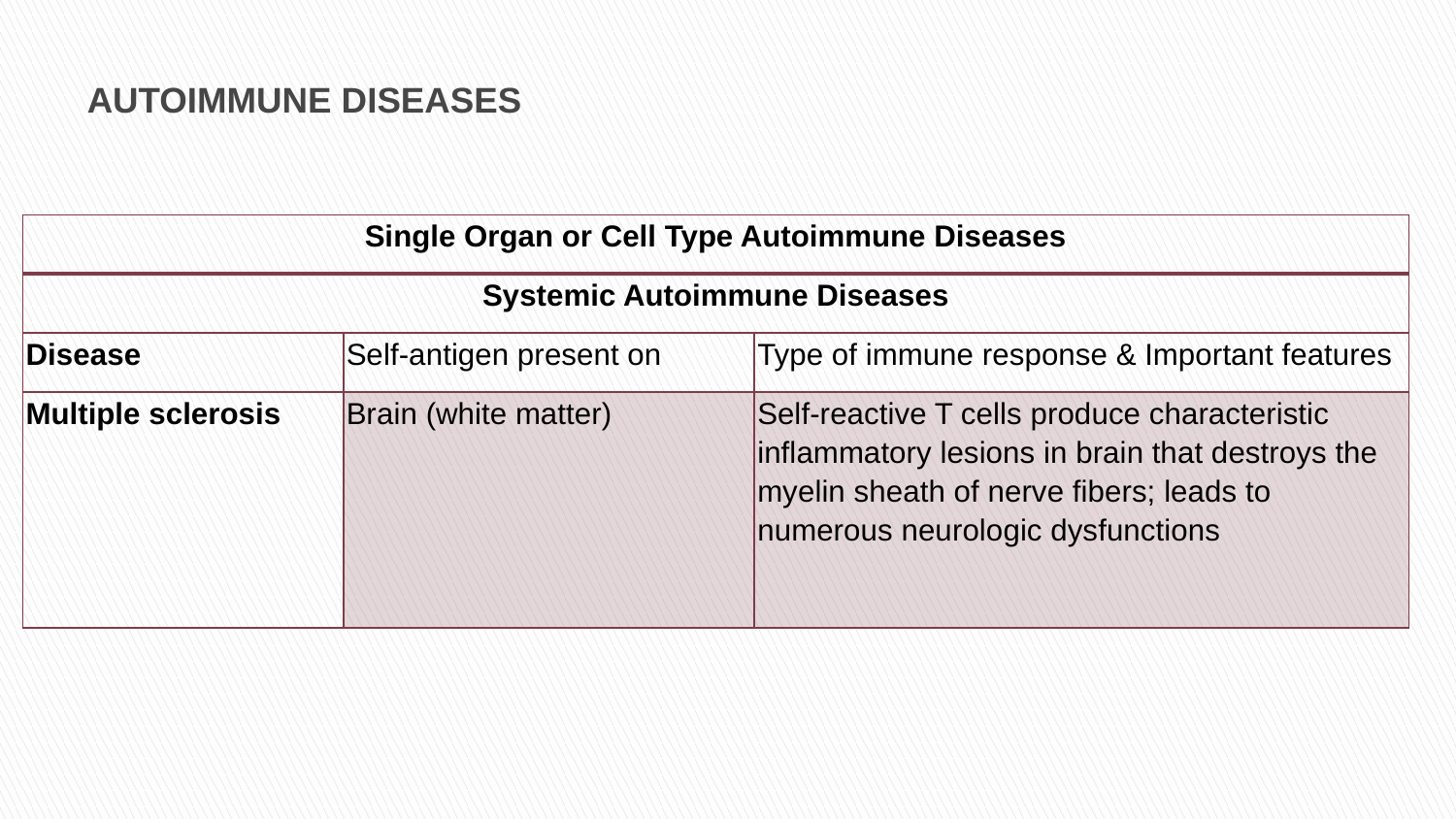

# AUTOIMMUNE DISEASES
| Single Organ or Cell Type Autoimmune Diseases |  |  |
| --- | --- | --- |
| Systemic Autoimmune Diseases |  |  |
| Disease | Self-antigen present on | Type of immune response & Important features |
| Multiple sclerosis | Brain (white matter) | Self-reactive T cells produce characteristic inflammatory lesions in brain that destroys the myelin sheath of nerve fibers; leads to numerous neurologic dysfunctions |